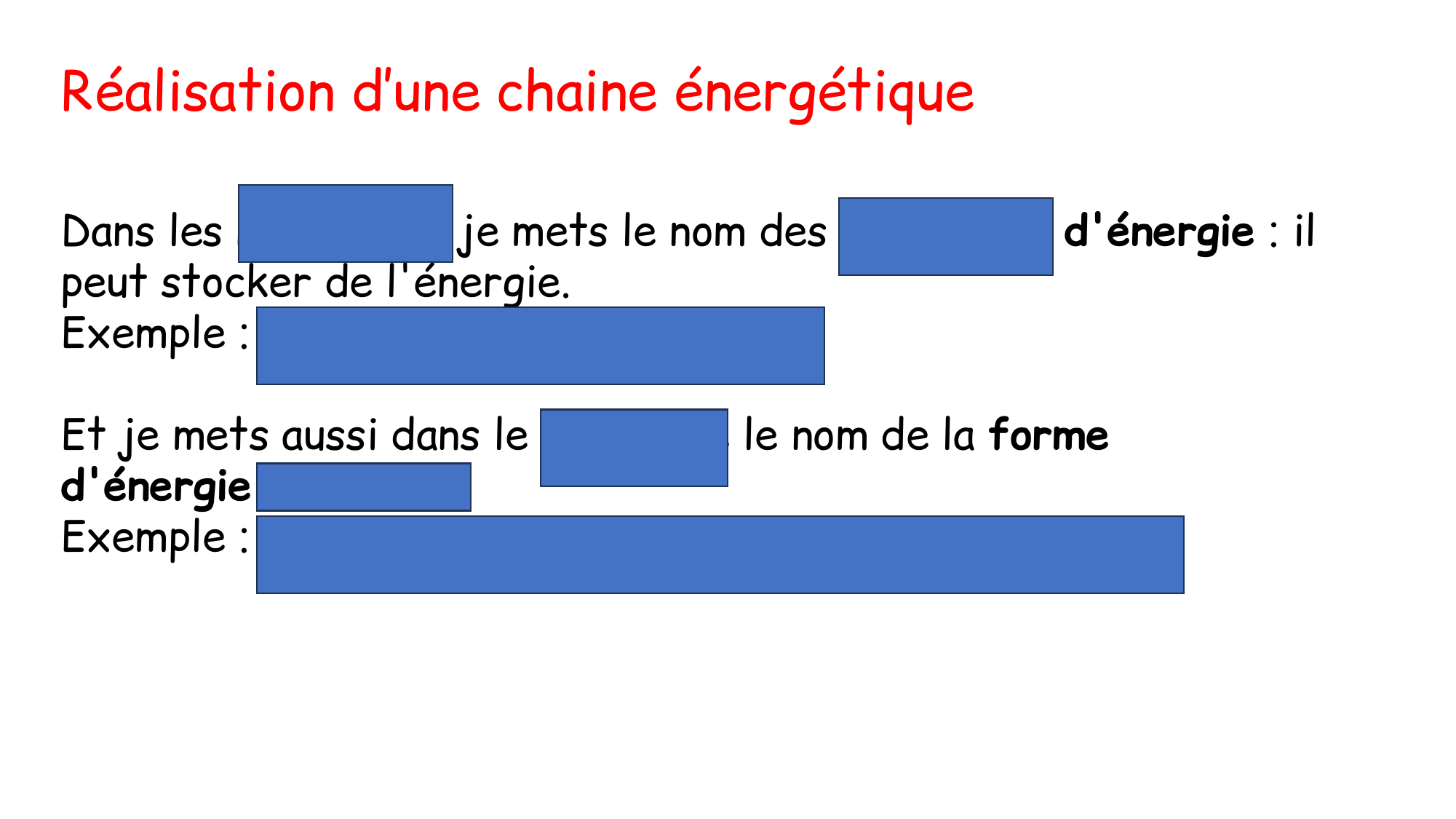

Réalisation d’une chaine énergétique

Dans les rectangles je mets le nom des réservoirs d'énergie : il peut stocker de l'énergie.
Exemple : Bois / Vent / Eau / Uranium.

Et je mets aussi dans le rectangle le nom de la forme d'énergie stockée.
Exemple : Mécanique / Thermique / Chimique / Nucléaire